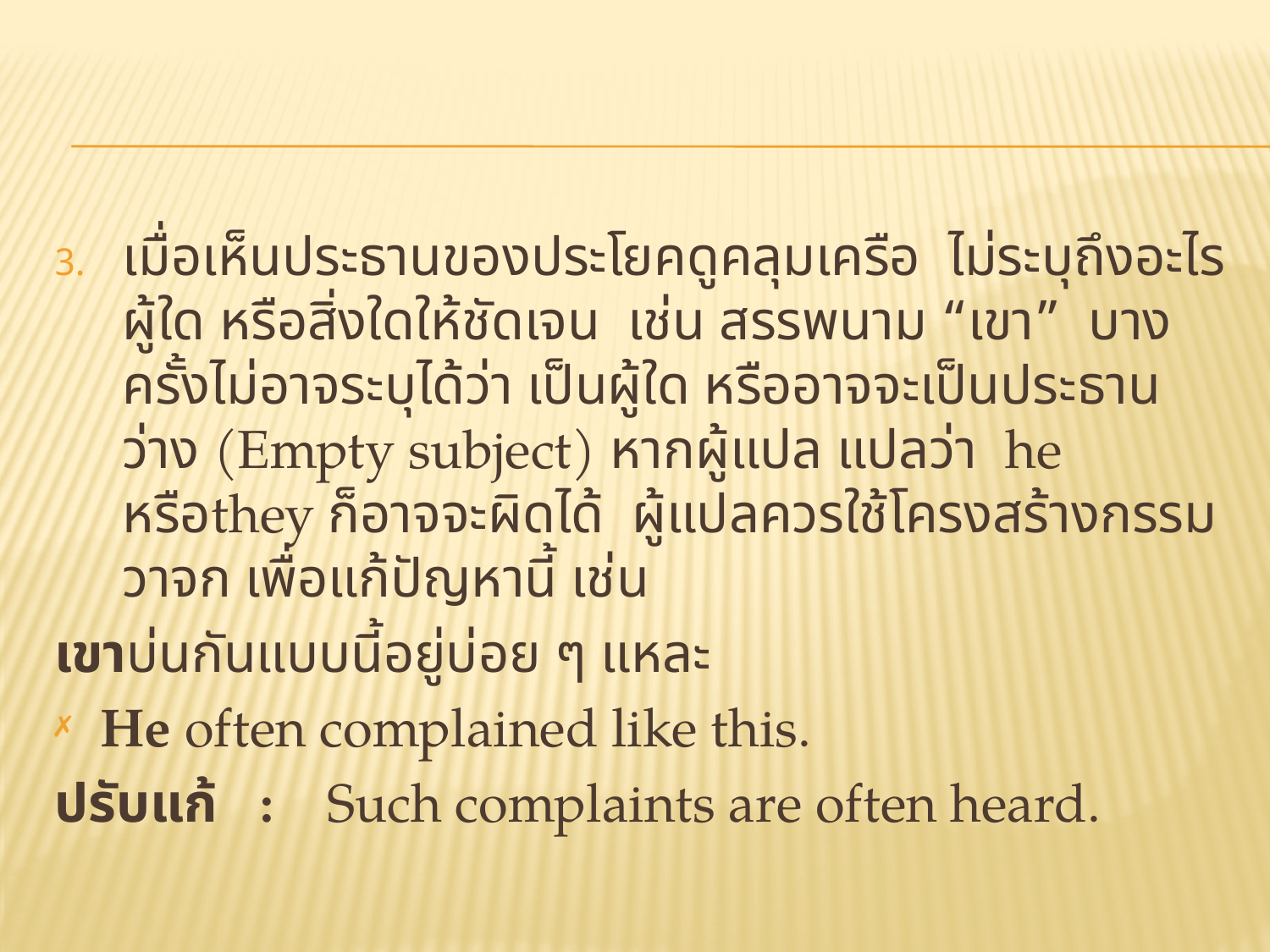

#
เมื่อเห็นประธานของประโยคดูคลุมเครือ  ไม่ระบุถึงอะไร ผู้ใด หรือสิ่งใดให้ชัดเจน  เช่น สรรพนาม “เขา”  บางครั้งไม่อาจระบุได้ว่า เป็นผู้ใด หรืออาจจะเป็นประธานว่าง (Empty subject) หากผู้แปล แปลว่า  he หรือthey ก็อาจจะผิดได้  ผู้แปลควรใช้โครงสร้างกรรมวาจก เพื่อแก้ปัญหานี้ เช่น
เขาบ่นกันแบบนี้อยู่บ่อย ๆ แหละ
He often complained like this.
ปรับแก้   :    Such complaints are often heard.